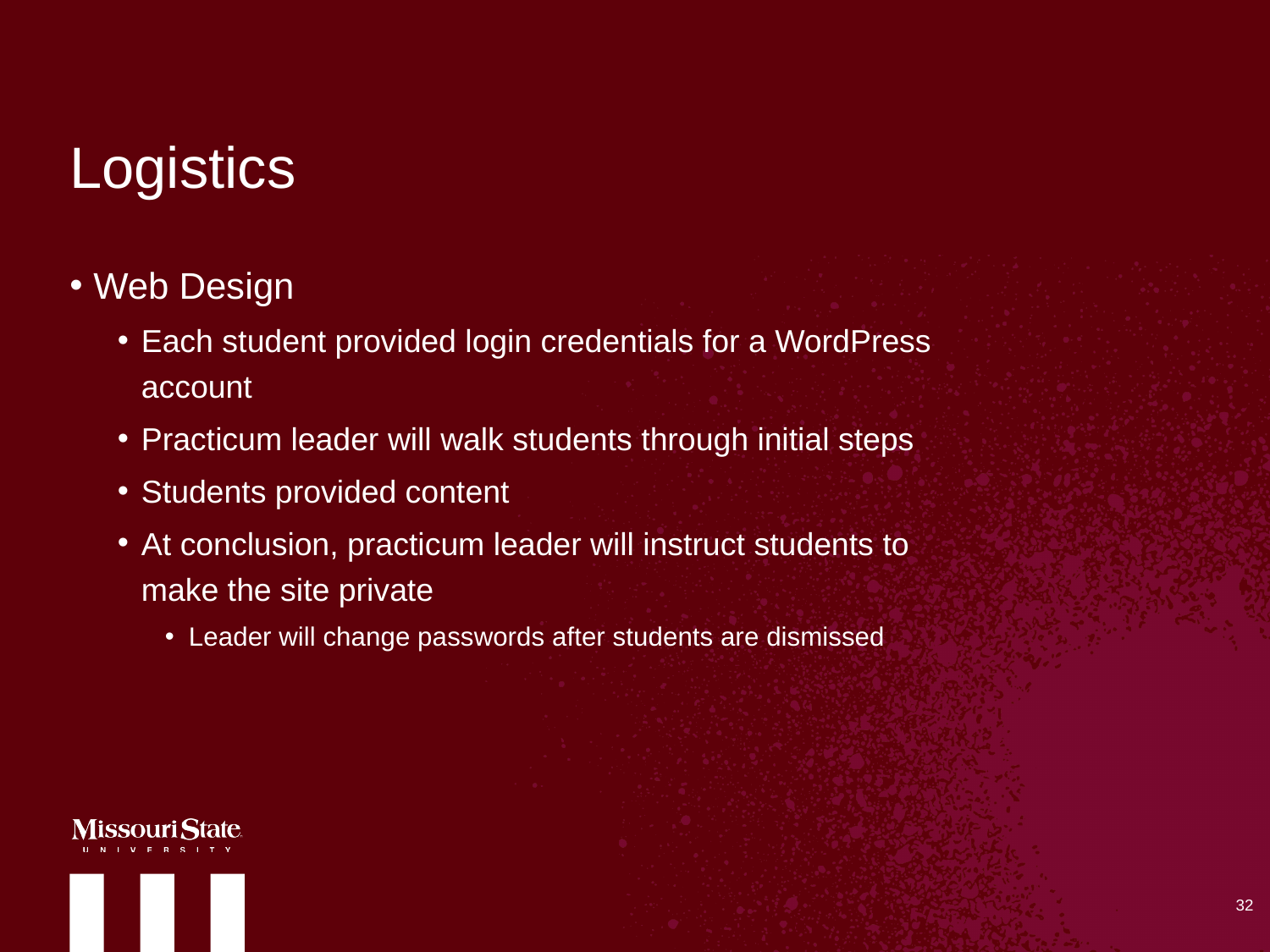

# Logistics
Web Design
Each student provided login credentials for a WordPress account
Practicum leader will walk students through initial steps
Students provided content
At conclusion, practicum leader will instruct students to make the site private
Leader will change passwords after students are dismissed
32